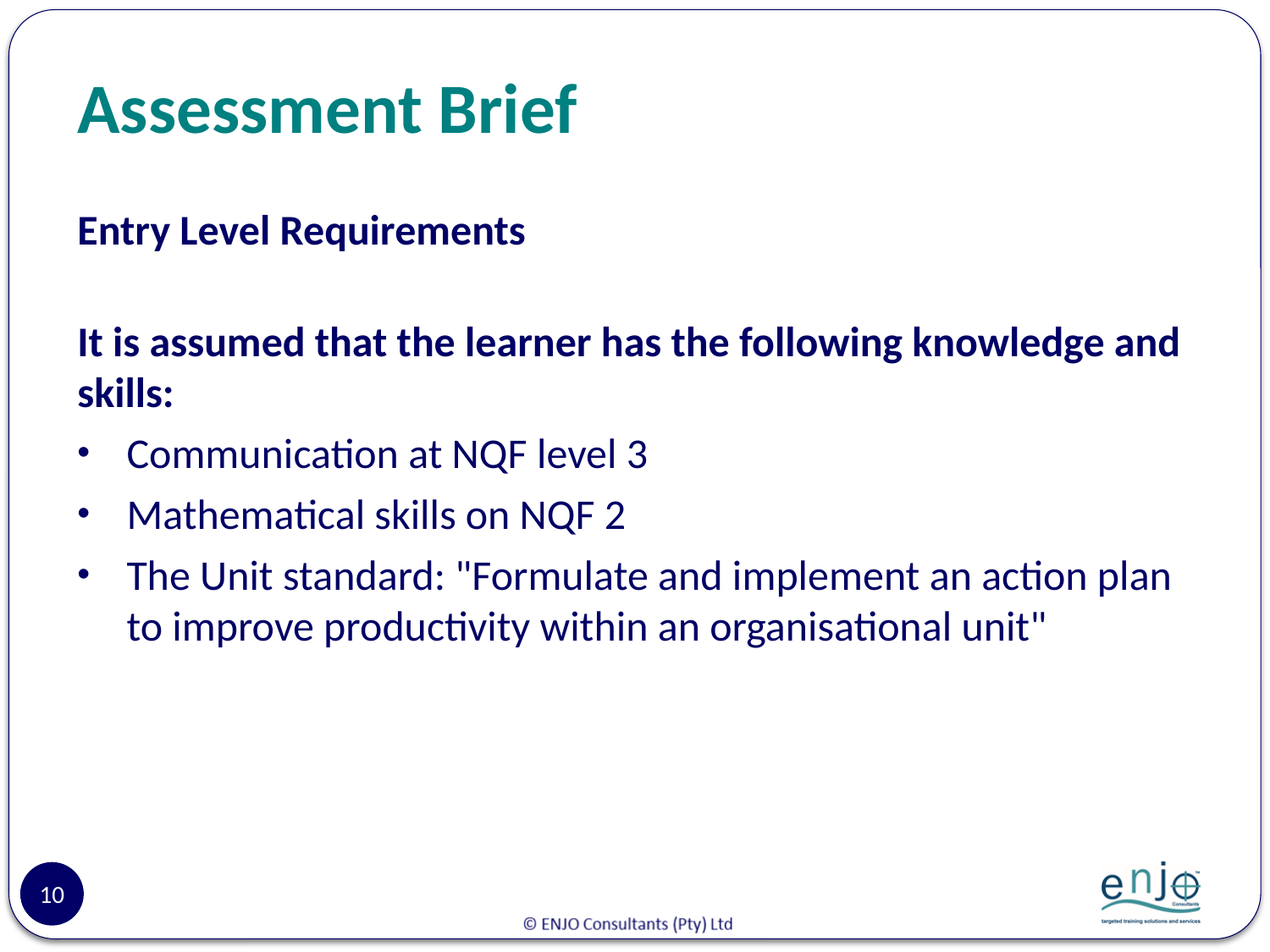

# Assessment Brief
Entry Level Requirements

It is assumed that the learner has the following knowledge and skills:
Communication at NQF level 3
Mathematical skills on NQF 2
The Unit standard: "Formulate and implement an action plan to improve productivity within an organisational unit"
10